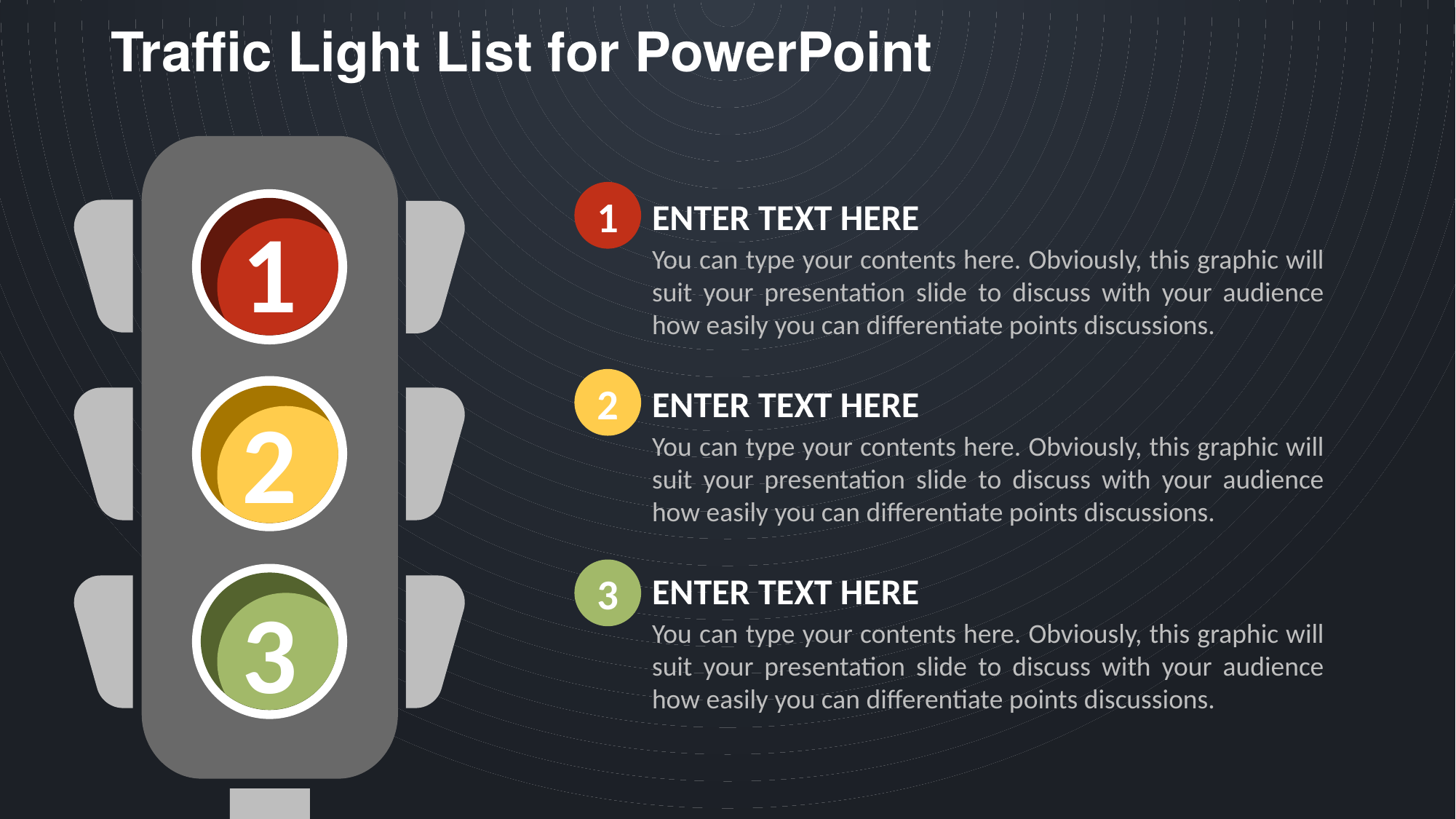

# Traffic Light List for PowerPoint

1
Enter Text Here
You can type your contents here. Obviously, this graphic will suit your presentation slide to discuss with your audience how easily you can differentiate points discussions.
1
2
Enter Text Here
You can type your contents here. Obviously, this graphic will suit your presentation slide to discuss with your audience how easily you can differentiate points discussions.
2
3
Enter Text Here
You can type your contents here. Obviously, this graphic will suit your presentation slide to discuss with your audience how easily you can differentiate points discussions.
3